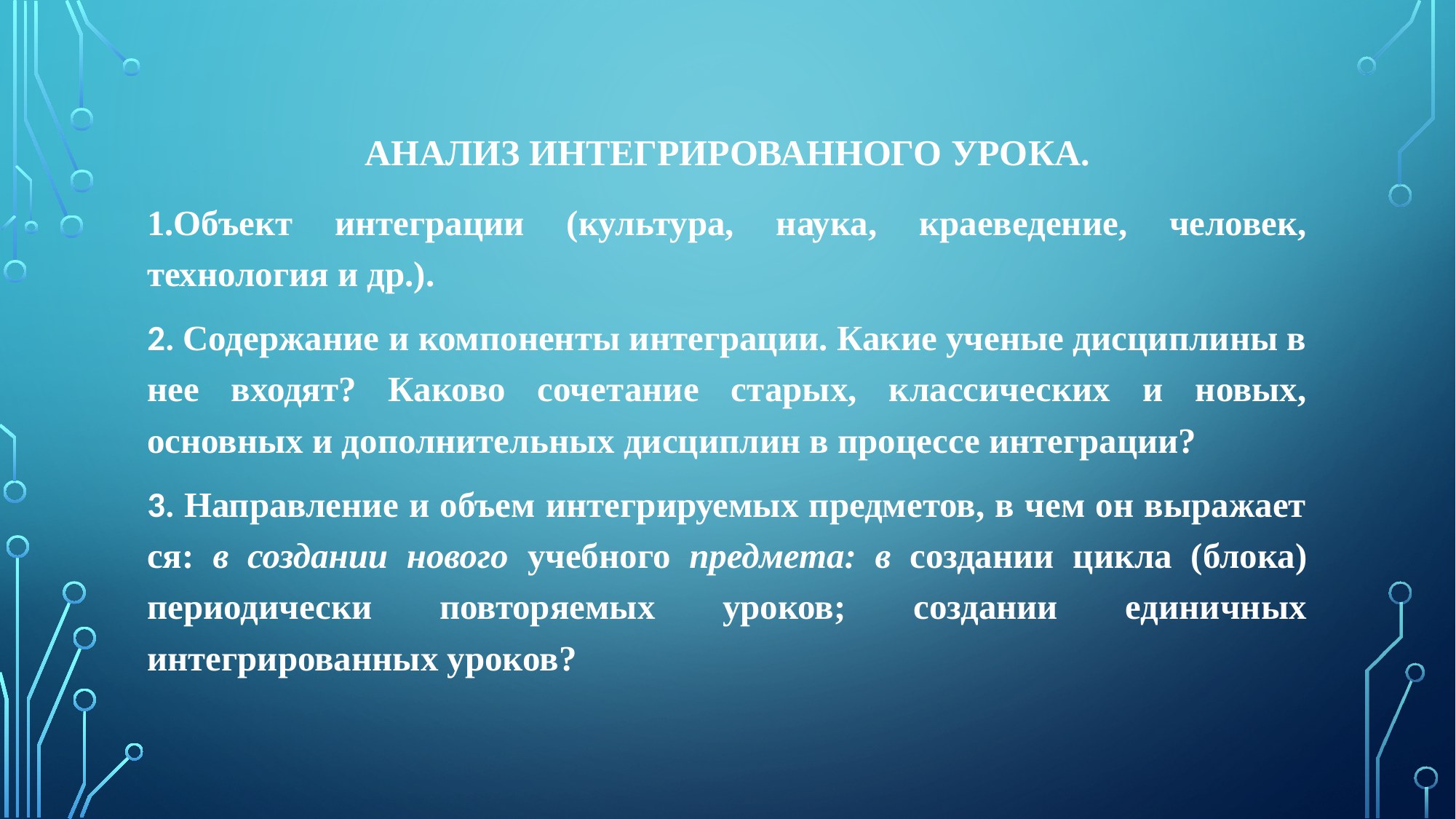

# Анализ интегрированного урока.
1.Объект интеграции (культура, наука, краеведение, человек, технология и др.).
2. Содержание и компоненты интеграции. Какие ученые дисциплины в нее входят? Каково сочетание старых, классических и новых, основных и дополнительных дисциплин в процессе интеграции?
3. Направление и объем интегрируемых предметов, в чем он выражает­ся: в создании нового учебного предмета: в создании цикла (блока) периодически повторяемых уроков; создании единичных интегрированных уроков?